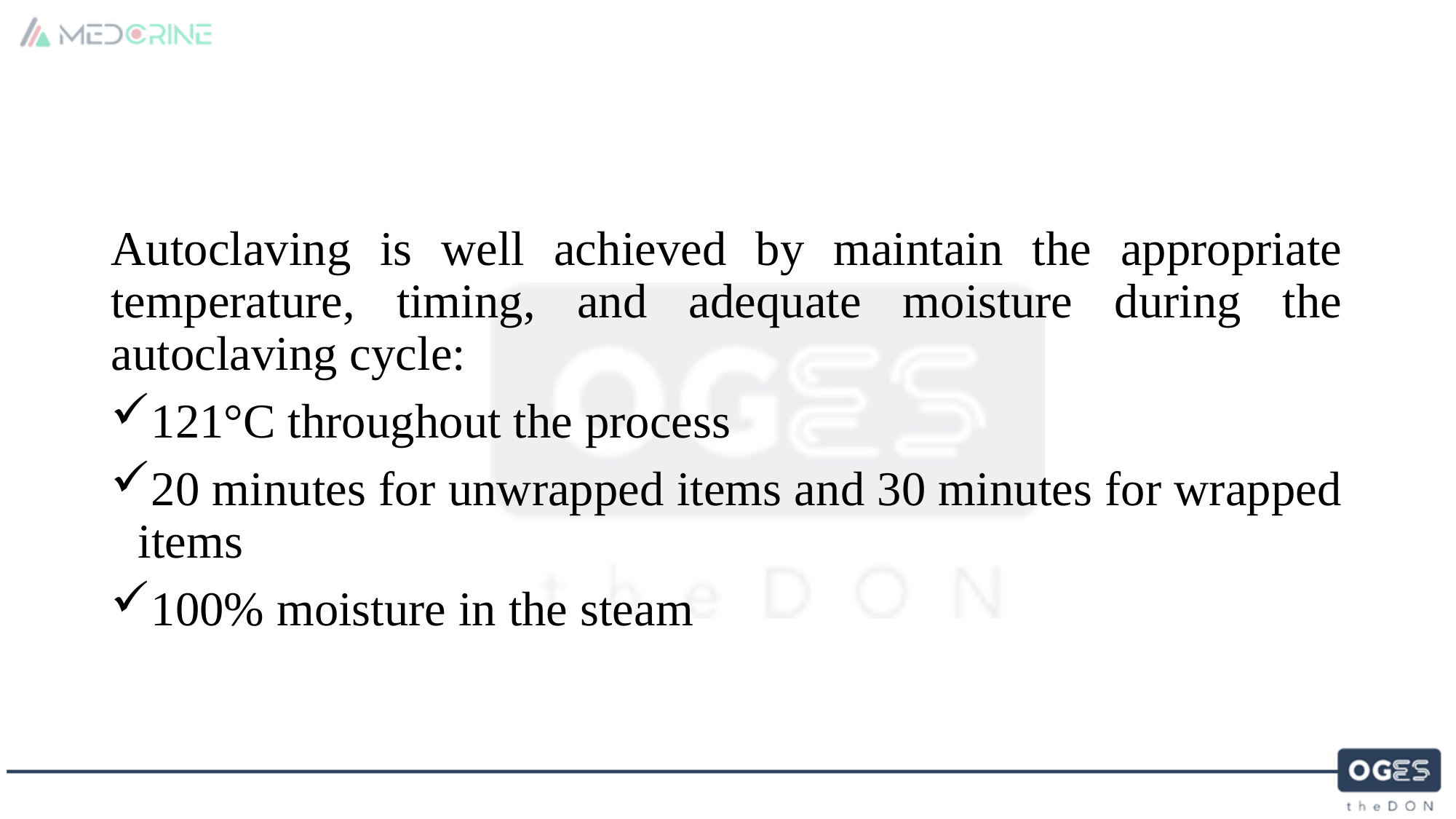

Autoclaving is well achieved by maintain the appropriate temperature, timing, and adequate moisture during the autoclaving cycle:
121°C throughout the process
20 minutes for unwrapped items and 30 minutes for wrapped items
100% moisture in the steam